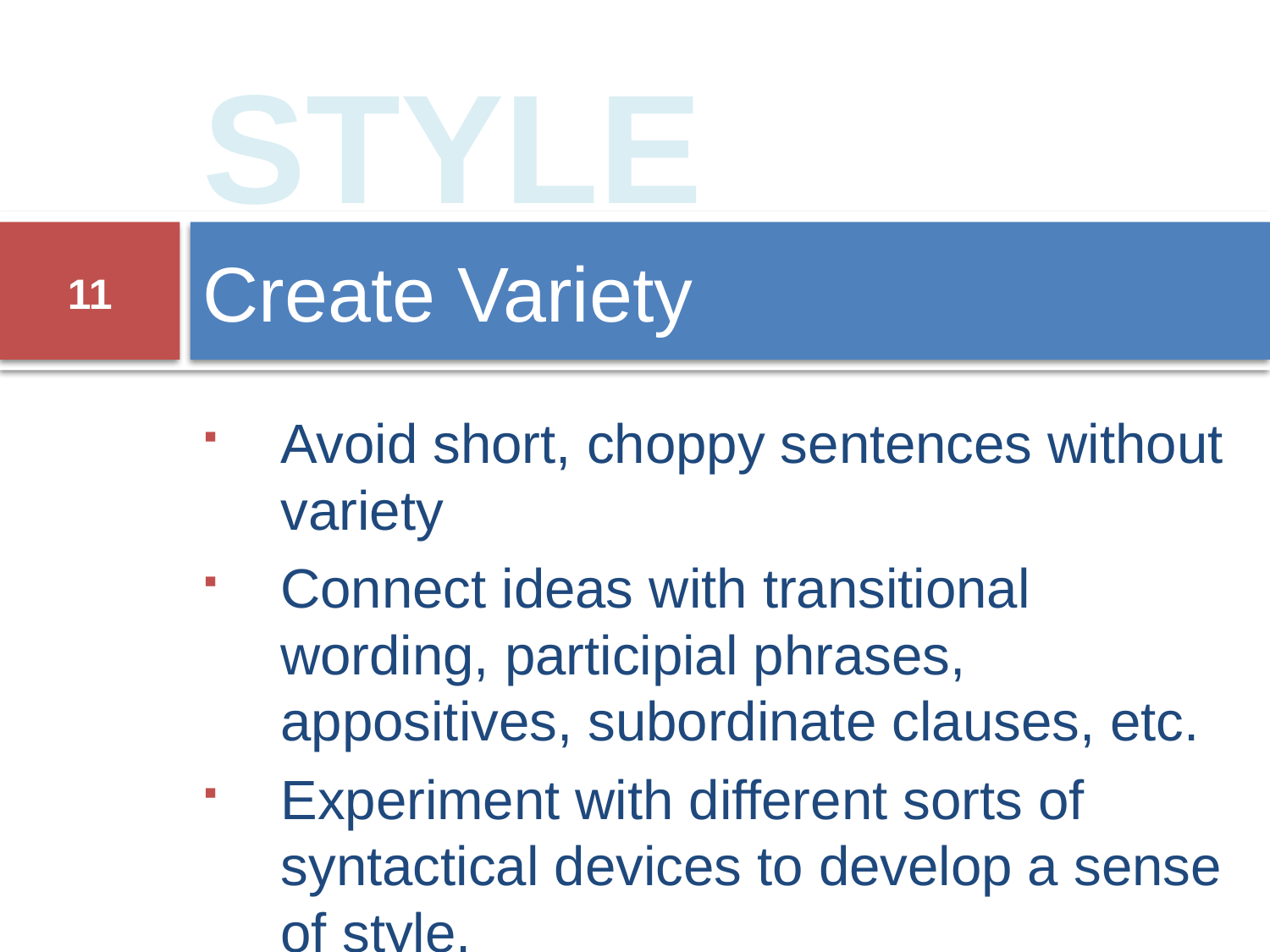

STYLE
# Create Variety
11
Avoid short, choppy sentences without variety
Connect ideas with transitional wording, participial phrases, appositives, subordinate clauses, etc.
Experiment with different sorts of syntactical devices to develop a sense of style.